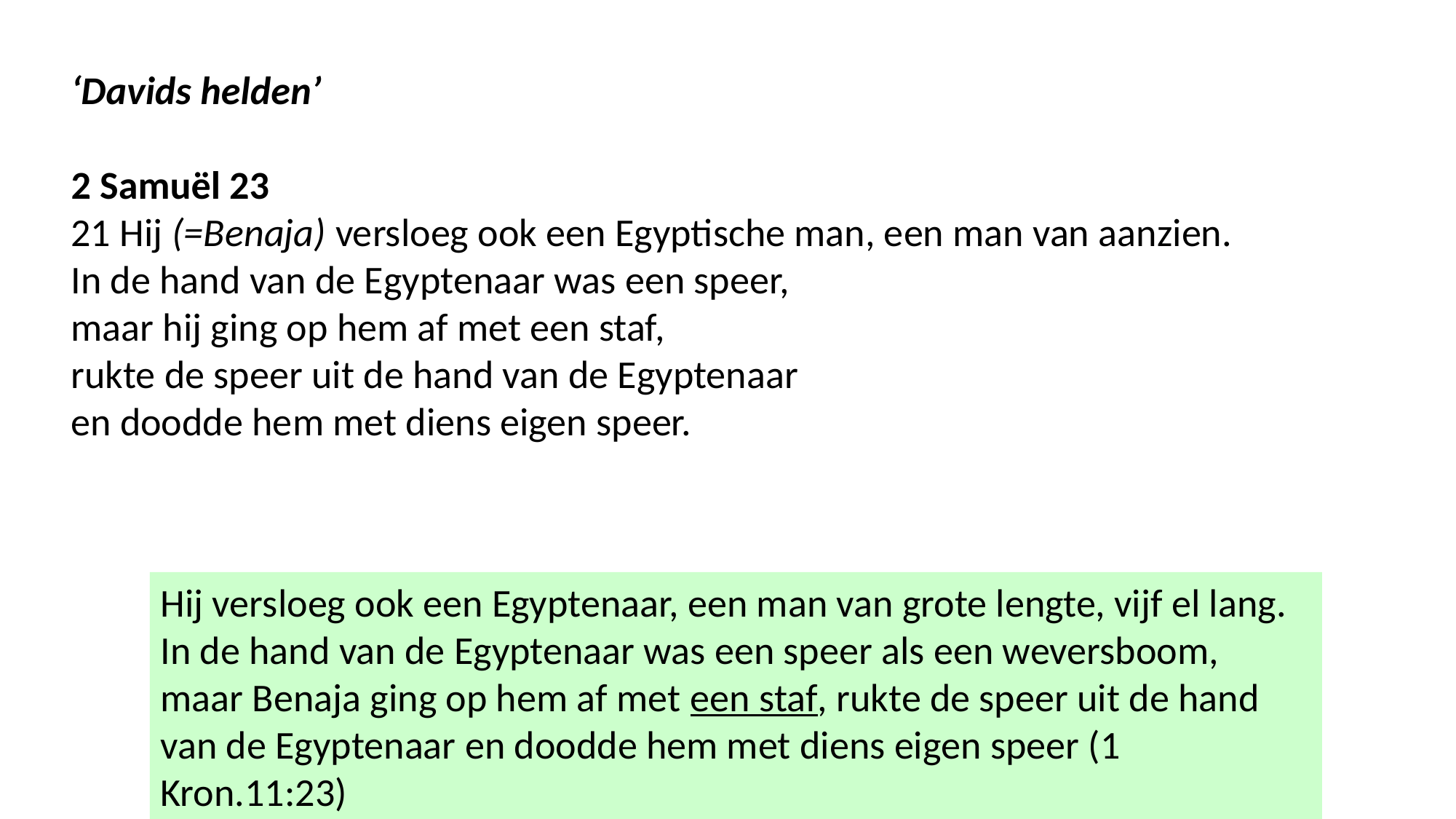

‘Davids helden’

2 Samuël 23
21 Hij (=Benaja) versloeg ook een Egyptische man, een man van aanzien.
In de hand van de Egyptenaar was een speer,
maar hij ging op hem af met een staf,
rukte de speer uit de hand van de Egyptenaar
en doodde hem met diens eigen speer.
Hij versloeg ook een Egyptenaar, een man van grote lengte, vijf el lang.
In de hand van de Egyptenaar was een speer als een weversboom, maar Benaja ging op hem af met een staf, rukte de speer uit de hand van de Egyptenaar en doodde hem met diens eigen speer (1 Kron.11:23)